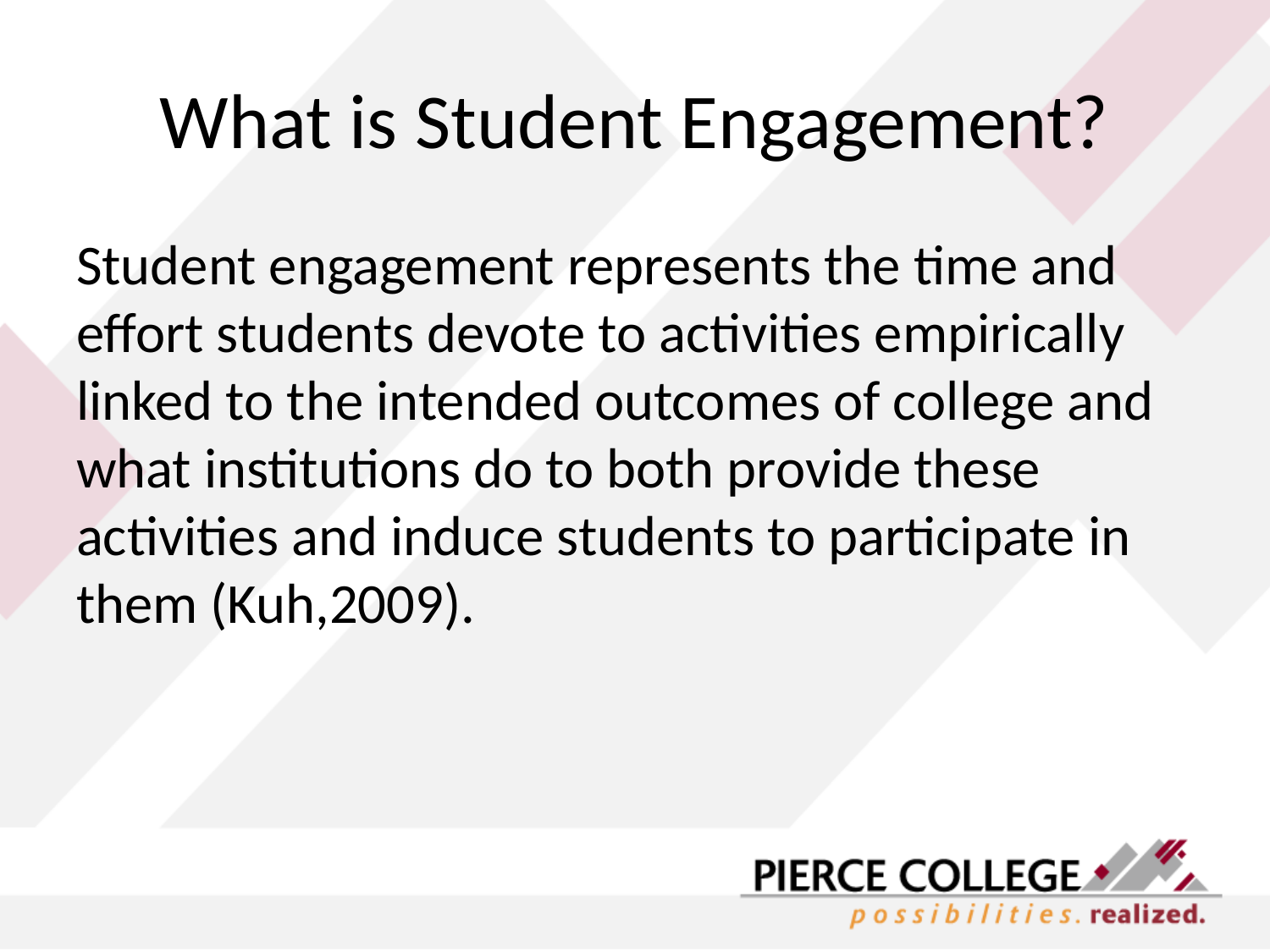

# What is Student Engagement?
Student engagement represents the time and effort students devote to activities empirically linked to the intended outcomes of college and what institutions do to both provide these activities and induce students to participate in them (Kuh,2009).